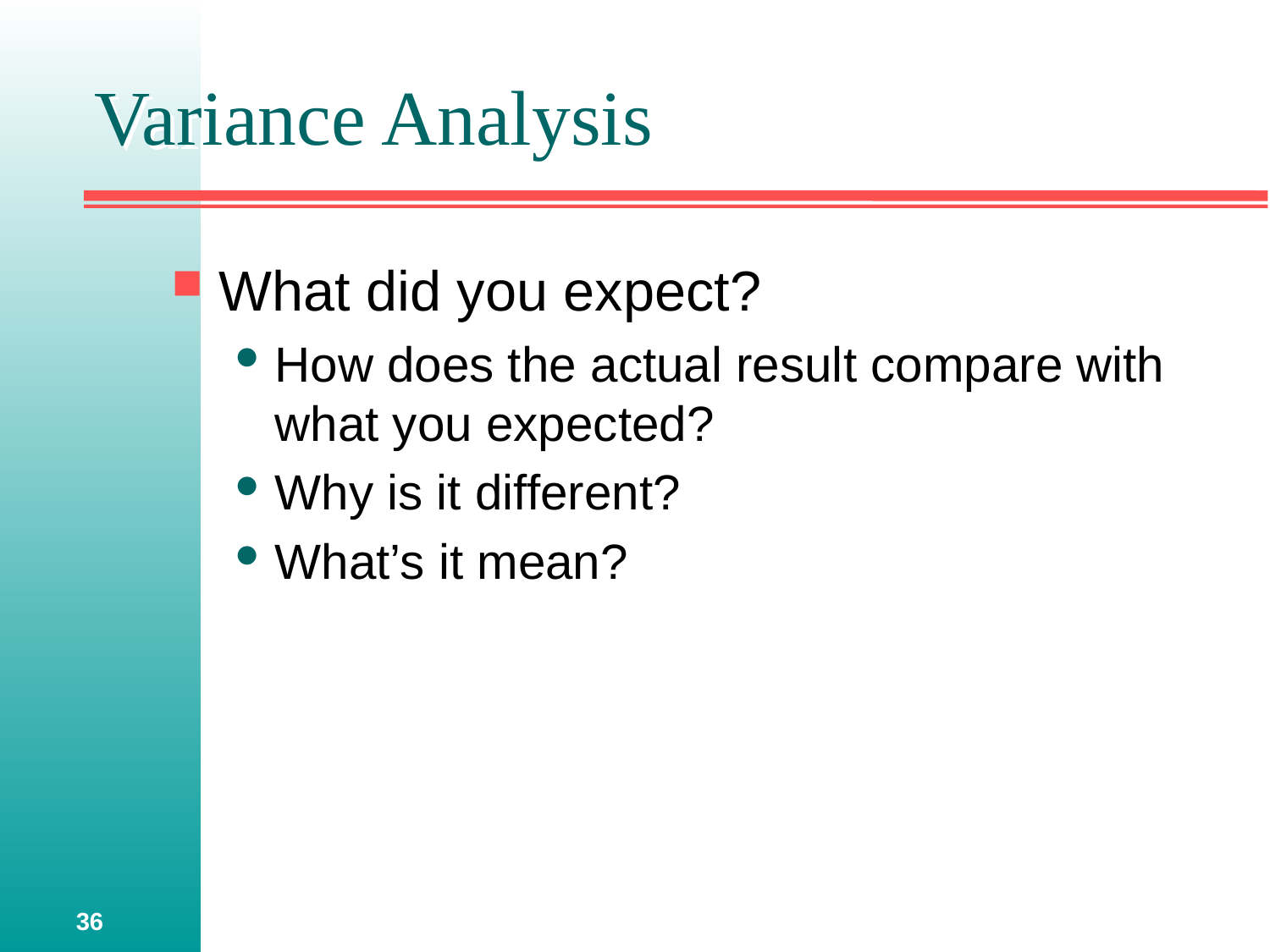

# Variance Analysis
What did you expect?
How does the actual result compare with what you expected?
Why is it different?
What’s it mean?
36